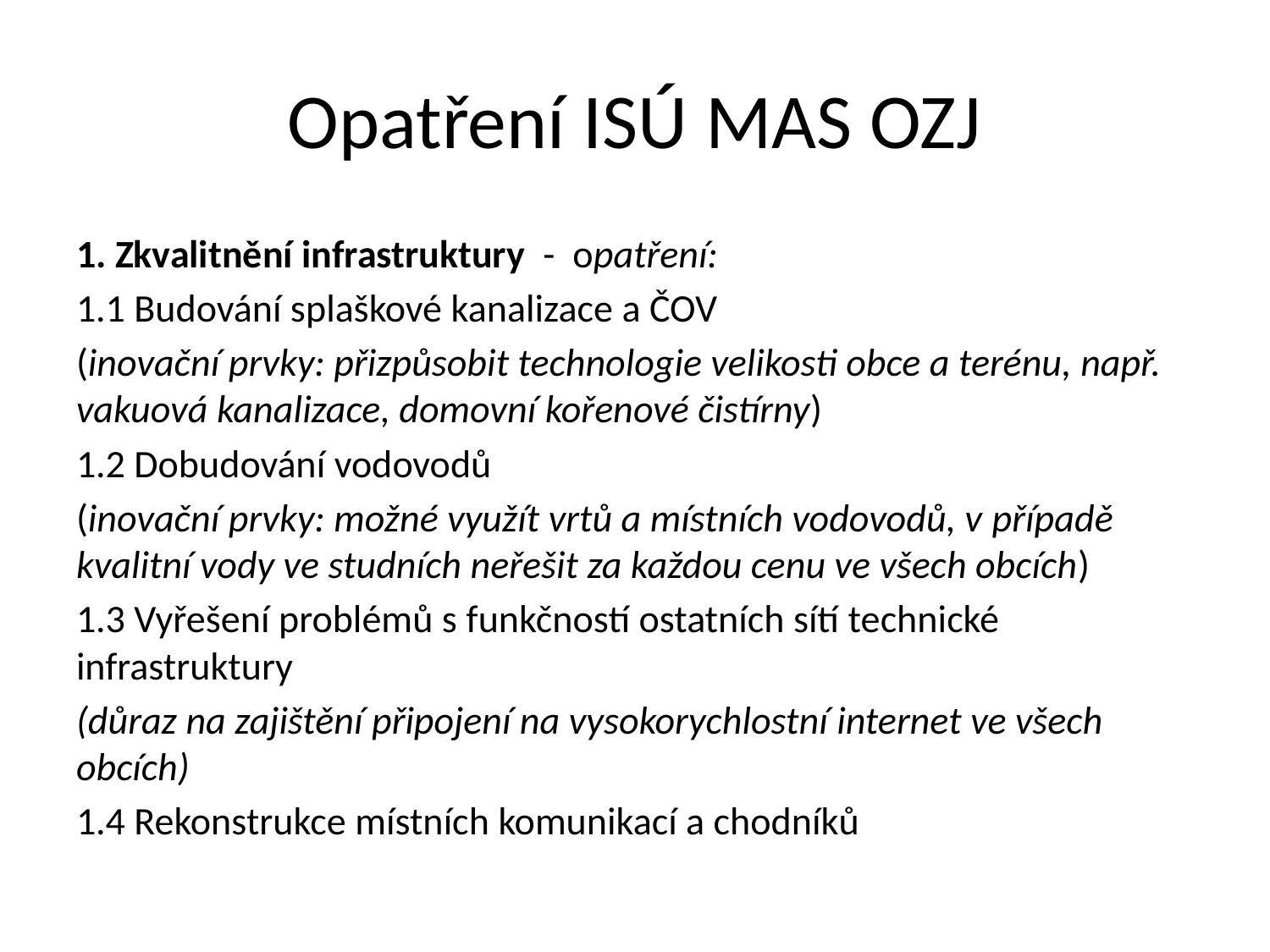

# Opatření ISÚ MAS OZJ
1. Zkvalitnění infrastruktury  -  opatření:
1.1 Budování splaškové kanalizace a ČOV
(inovační prvky: přizpůsobit technologie velikosti obce a terénu, např. vakuová kanalizace, domovní kořenové čistírny)
1.2 Dobudování vodovodů
(inovační prvky: možné využít vrtů a místních vodovodů, v případě kvalitní vody ve studních neřešit za každou cenu ve všech obcích)
1.3 Vyřešení problémů s funkčností ostatních sítí technické infrastruktury
(důraz na zajištění připojení na vysokorychlostní internet ve všech obcích)
1.4 Rekonstrukce místních komunikací a chodníků